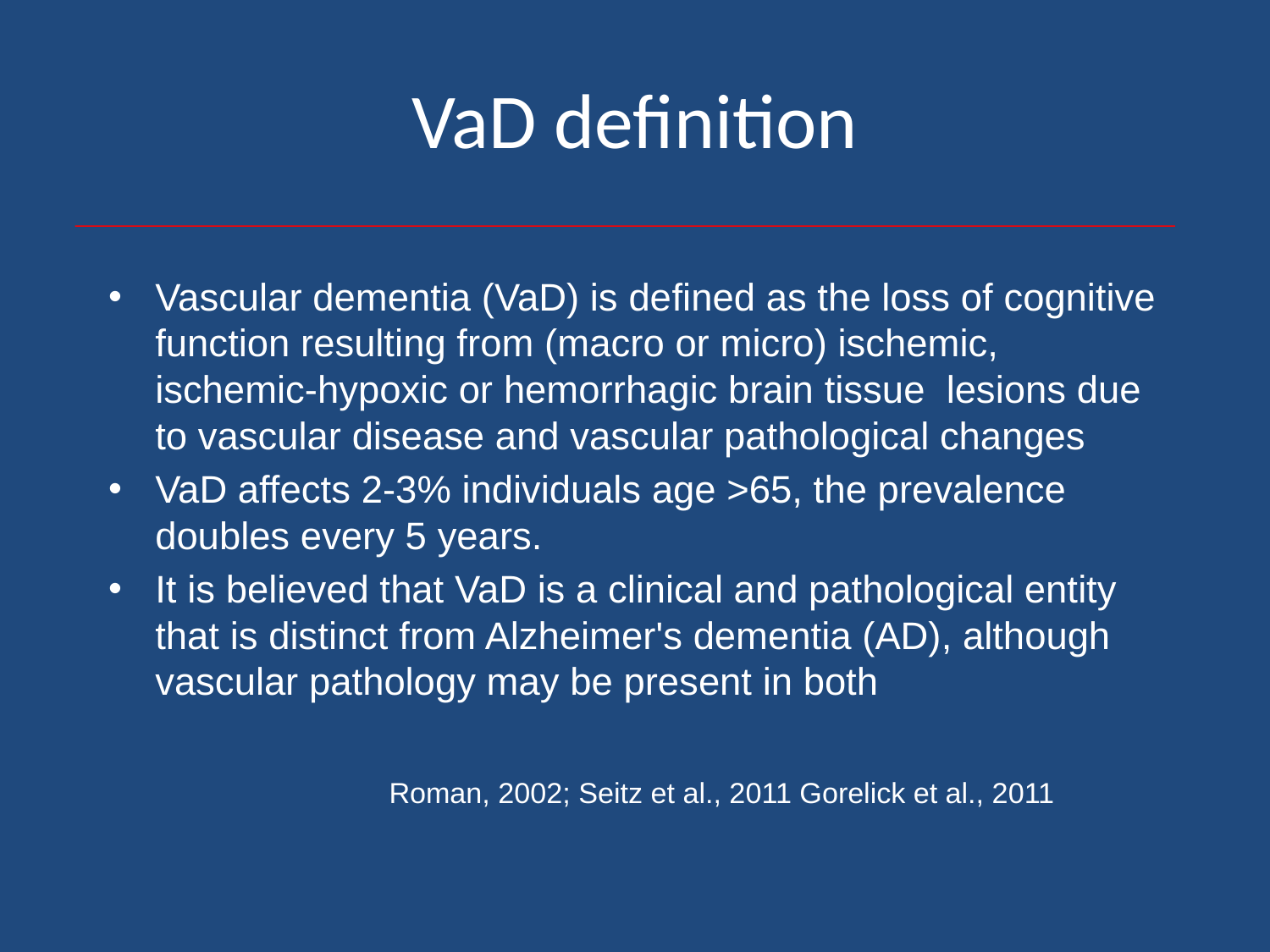

# VaD definition

Vascular dementia (VaD) is defined as the loss of cognitive function resulting from (macro or micro) ischemic, ischemic-hypoxic or hemorrhagic brain tissue  lesions due to vascular disease and vascular pathological changes
VaD affects 2-3% individuals age >65, the prevalence doubles every 5 years.
It is believed that VaD is a clinical and pathological entity that is distinct from Alzheimer's dementia (AD), although vascular pathology may be present in both

                          Roman, 2002; Seitz et al., 2011 Gorelick et al., 2011